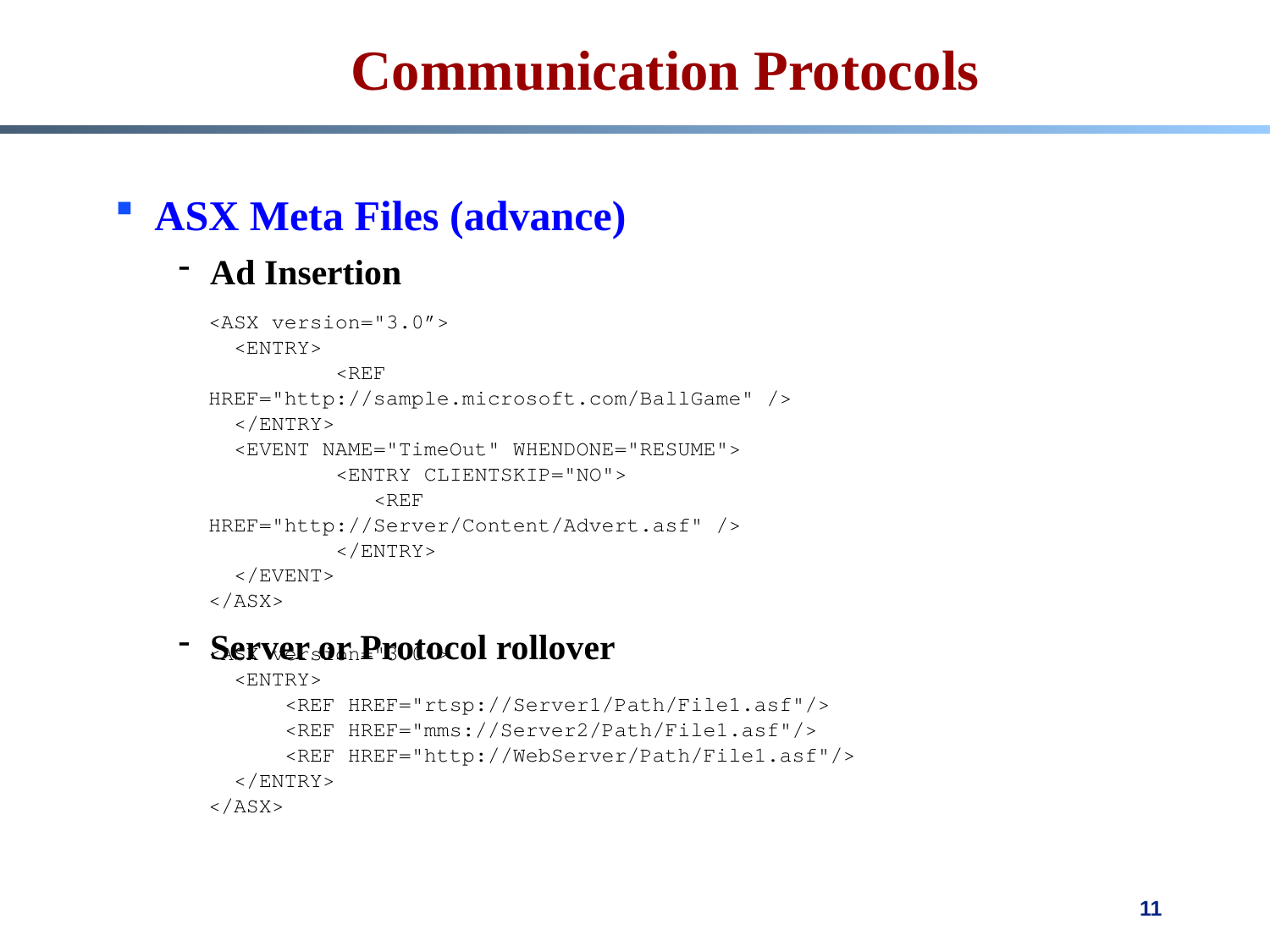

# Communication Protocols
ASX Meta Files (advance)
Ad Insertion

Server or Protocol rollover
<ASX version="3.0”>
  <ENTRY>
	<REF HREF="http://sample.microsoft.com/BallGame" />
  </ENTRY>
  <EVENT NAME="TimeOut" WHENDONE="RESUME">
	<ENTRY CLIENTSKIP="NO">
	   <REF HREF="http://Server/Content/Advert.asf" />
	</ENTRY>
  </EVENT>
</ASX>
<ASX version="3.0”>
  <ENTRY>
      <REF HREF="rtsp://Server1/Path/File1.asf"/>
      <REF HREF="mms://Server2/Path/File1.asf"/>
      <REF HREF="http://WebServer/Path/File1.asf"/>
  </ENTRY>
</ASX>
11